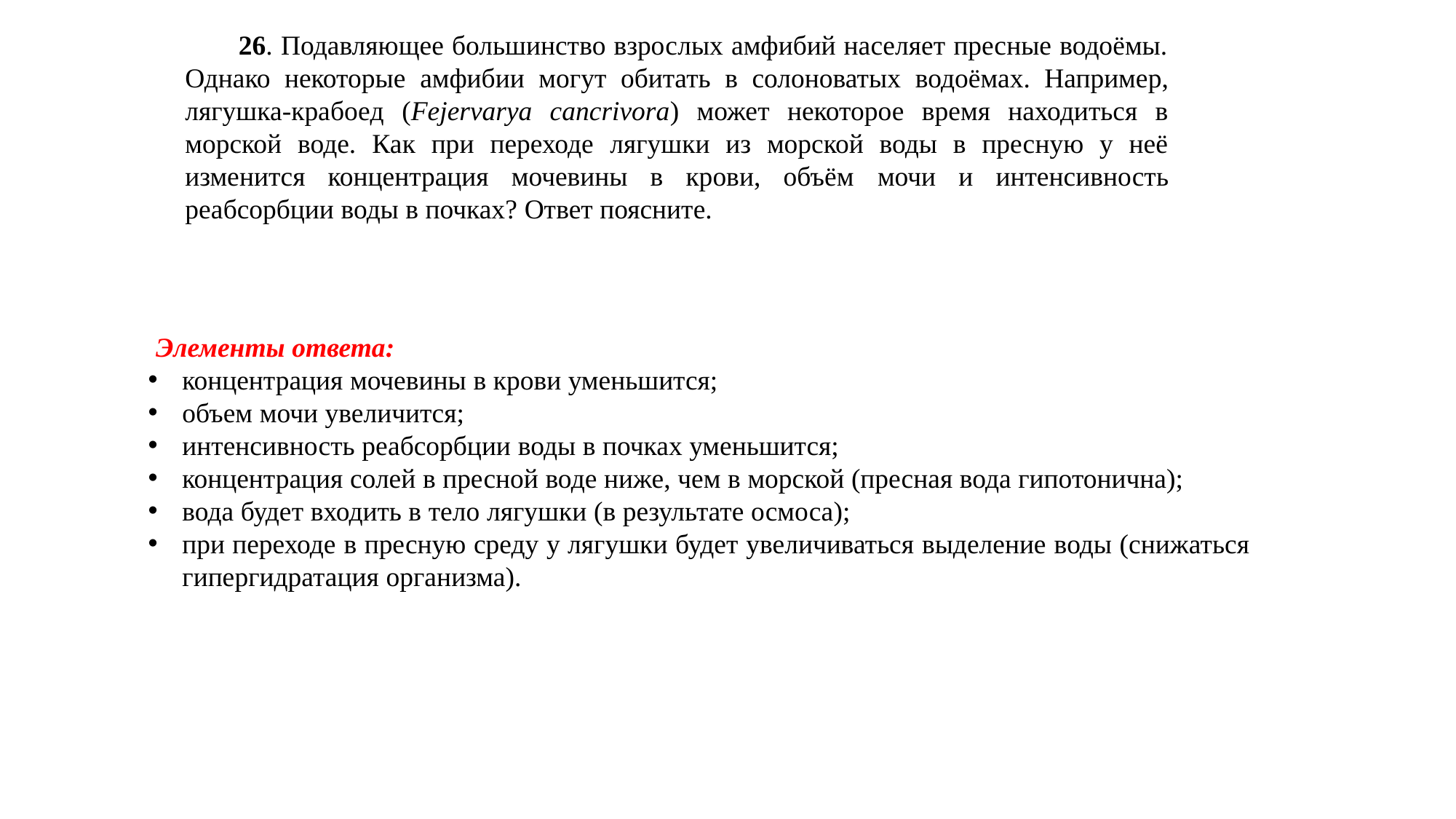

26. Подавляющее большинство взрослых амфибий населяет пресные водоёмы. Однако некоторые амфибии могут обитать в солоноватых водоёмах. Например, лягушка-крабоед (Fejervarya cancrivora) может некоторое время находиться в морской воде. Как при переходе лягушки из морской воды в пресную у неё изменится концентрация мочевины в крови, объём мочи и интенсивность реабсорбции воды в почках? Ответ поясните.
Элементы ответа:
концентрация мочевины в крови уменьшится;
объем мочи увеличится;
интенсивность реабсорбции воды в почках уменьшится;
концентрация солей в пресной воде ниже, чем в морской (пресная вода гипотонична);
вода будет входить в тело лягушки (в результате осмоса);
при переходе в пресную среду у лягушки будет увеличиваться выделение воды (снижаться гипергидратация организма).